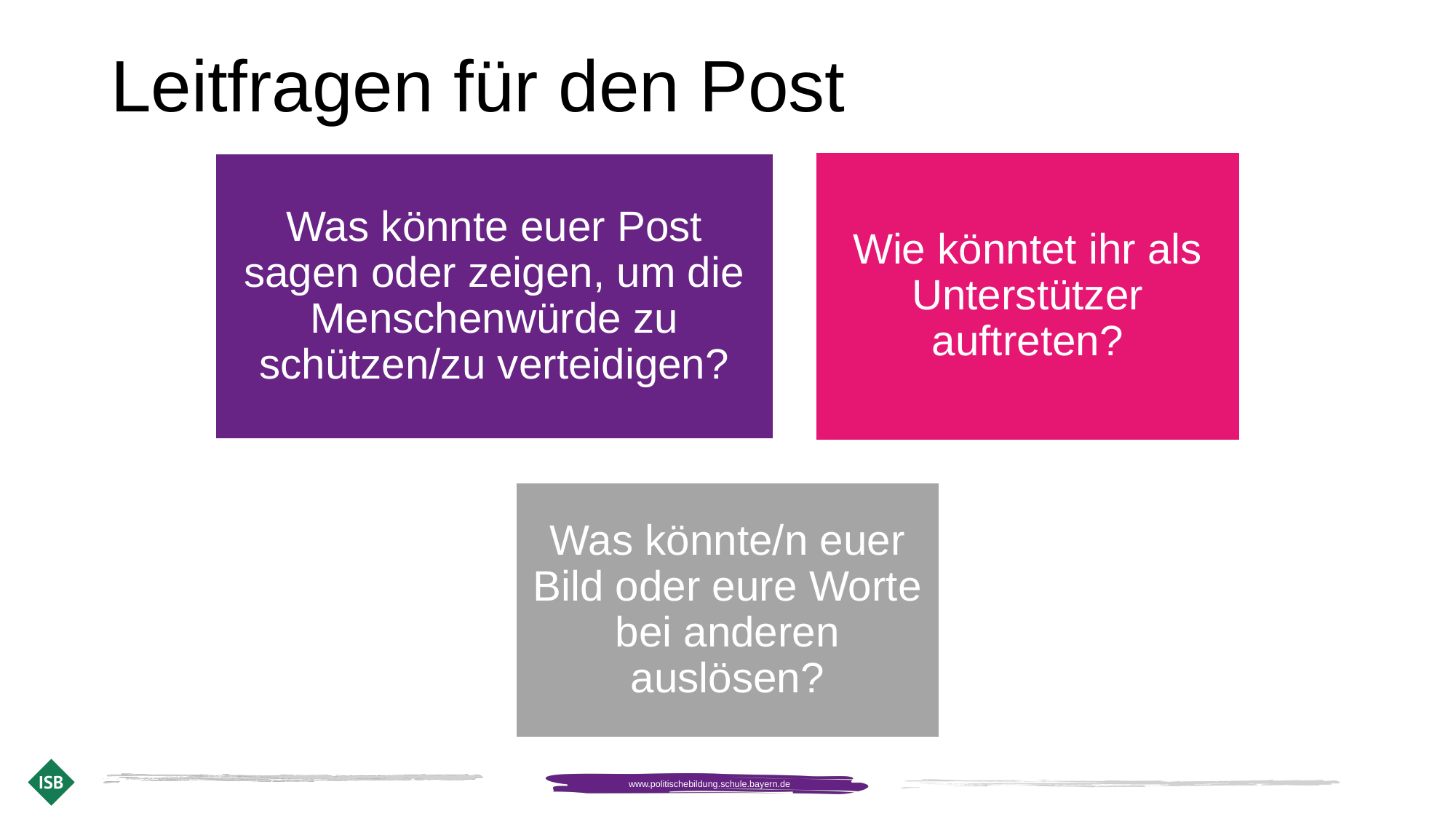

# Leitfragen für den Post
Was könnte euer Post sagen oder zeigen, um die Menschenwürde zu schützen/zu verteidigen?
Wie könntet ihr als Unterstützer auftreten?
Was könnte/n euer Bild oder eure Worte bei anderen auslösen?